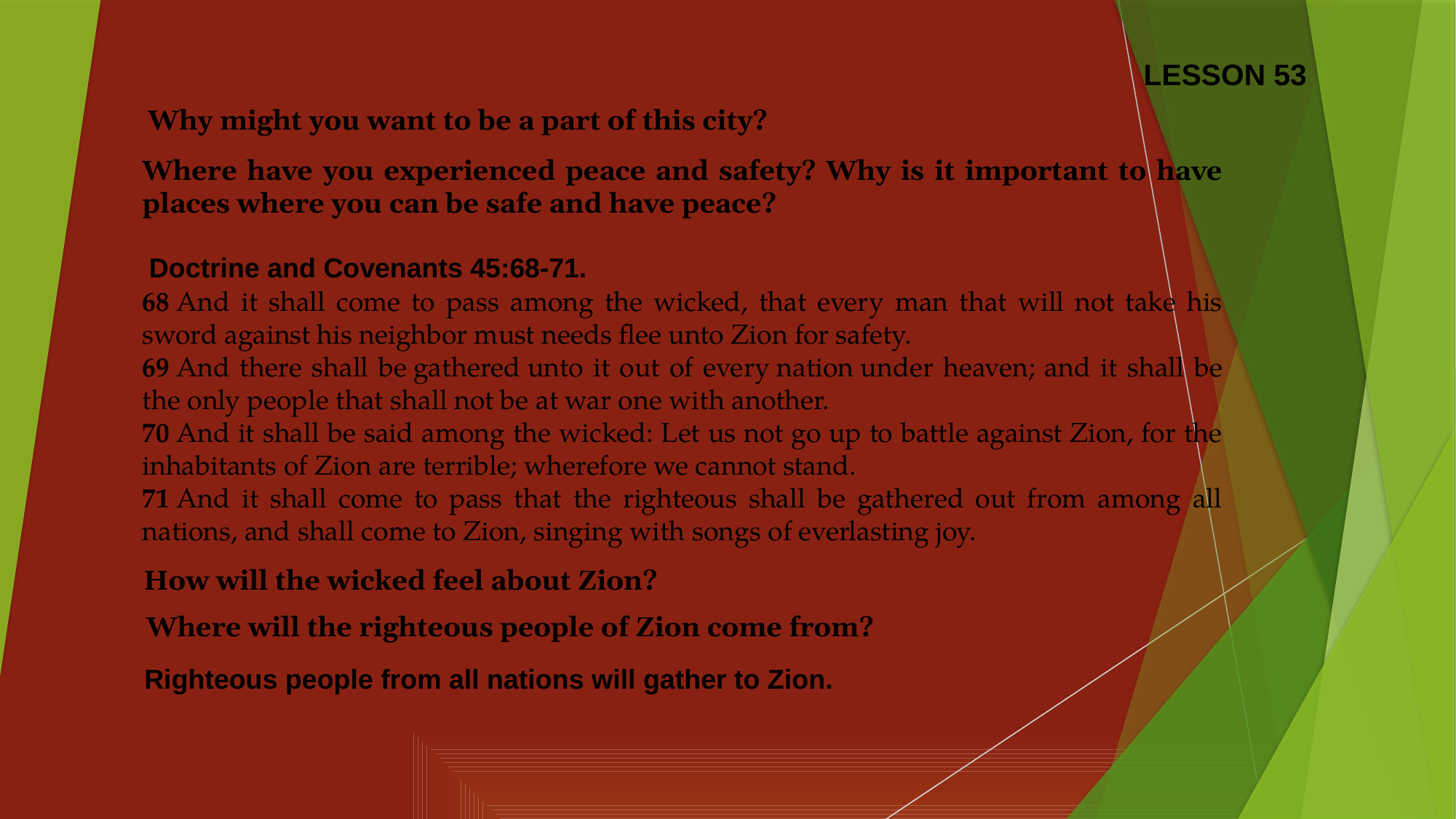

LESSON 53
Why might you want to be a part of this city?
Where have you experienced peace and safety? Why is it important to have places where you can be safe and have peace?
Doctrine and Covenants 45:68-71.
68 And it shall come to pass among the wicked, that every man that will not take his sword against his neighbor must needs flee unto Zion for safety.
69 And there shall be gathered unto it out of every nation under heaven; and it shall be the only people that shall not be at war one with another.
70 And it shall be said among the wicked: Let us not go up to battle against Zion, for the inhabitants of Zion are terrible; wherefore we cannot stand.
71 And it shall come to pass that the righteous shall be gathered out from among all nations, and shall come to Zion, singing with songs of everlasting joy.
How will the wicked feel about Zion?
Where will the righteous people of Zion come from?
Righteous people from all nations will gather to Zion.